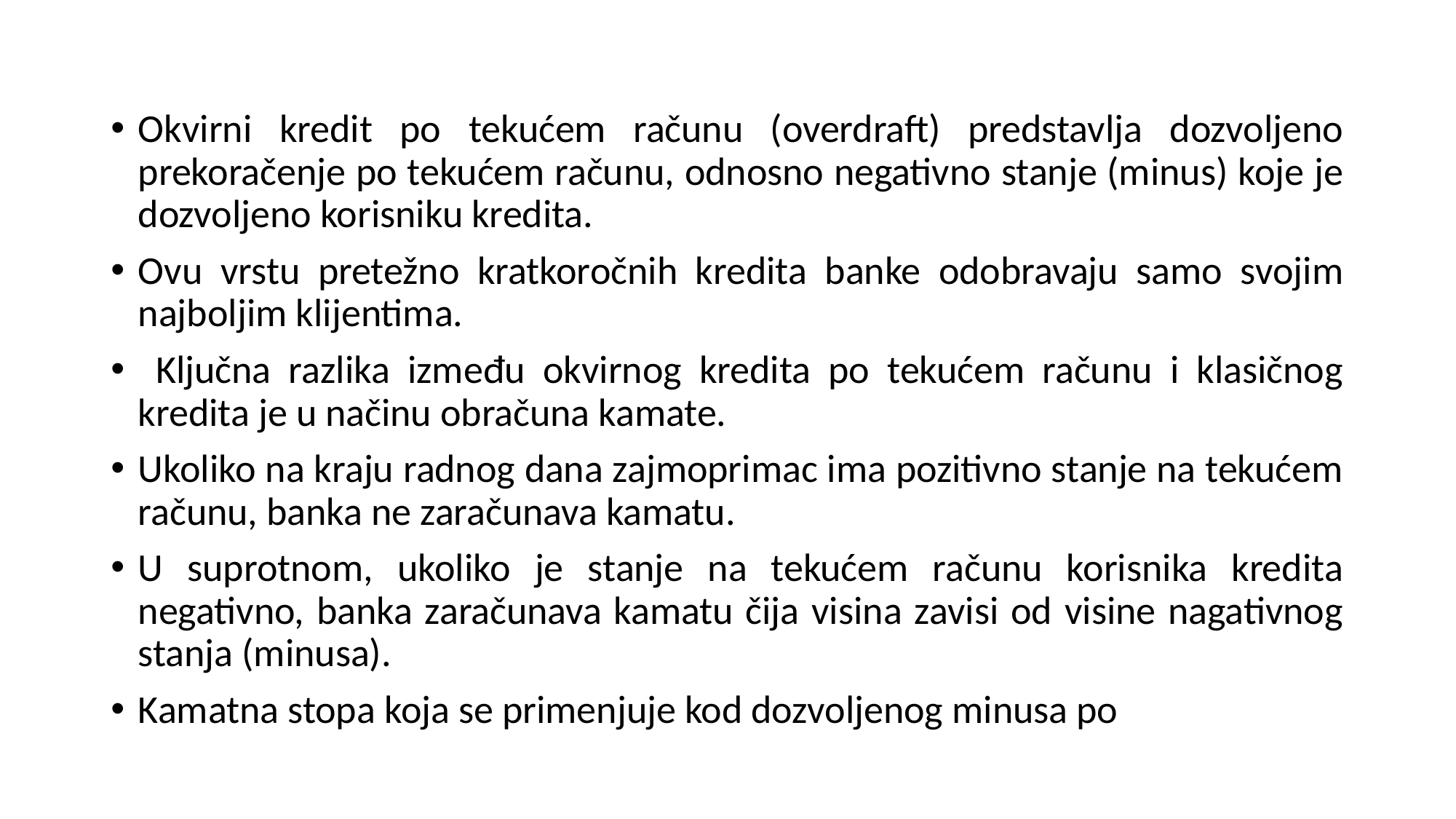

Okvirni kredit po tekućem računu (overdraft) predstavlja dozvoljeno prekoračenje po tekućem računu, odnosno negativno stanje (minus) koje je dozvoljeno korisniku kredita.
Ovu vrstu pretežno kratkoročnih kredita banke odobravaju samo svojim najboljim klijentima.
 Ključna razlika između okvirnog kredita po tekućem računu i klasičnog kredita je u načinu obračuna kamate.
Ukoliko na kraju radnog dana zajmoprimac ima pozitivno stanje na tekućem računu, banka ne zaračunava kamatu.
U suprotnom, ukoliko je stanje na tekućem računu korisnika kredita negativno, banka zaračunava kamatu čija visina zavisi od visine nagativnog stanja (minusa).
Kamatna stopa koja se primenjuje kod dozvoljenog minusa po